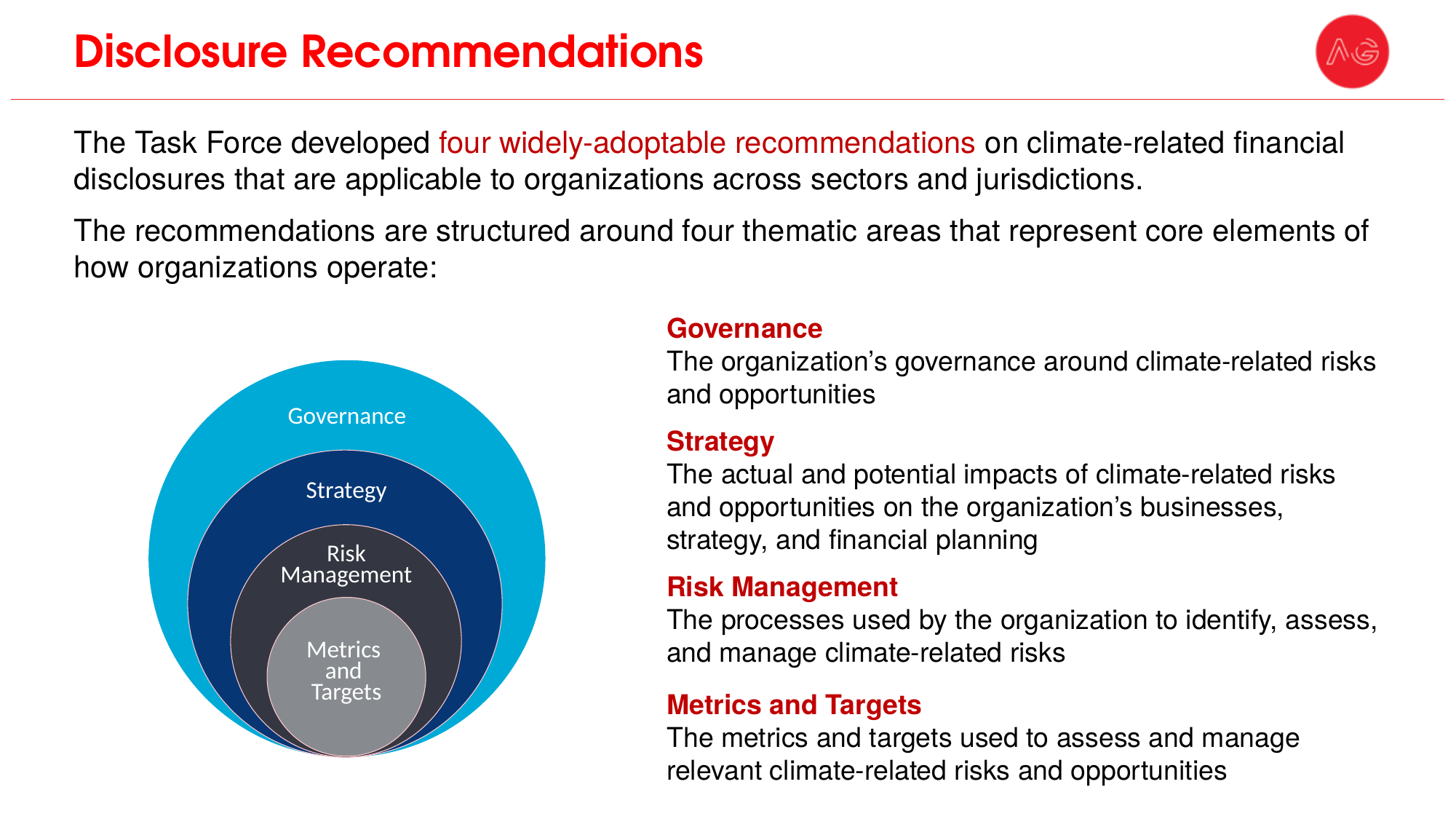

# Disclosure Recommendations
The Task Force developed four widely-adoptable recommendations on climate-related financial disclosures that are applicable to organizations across sectors and jurisdictions.
The recommendations are structured around four thematic areas that represent core elements of how organizations operate:
Governance
The organization’s governance around climate-related risks and opportunities
Strategy
The actual and potential impacts of climate-related risks and opportunities on the organization’s businesses, strategy, and financial planning
Risk Management
The processes used by the organization to identify, assess, and manage climate-related risks
Metrics and Targets
The metrics and targets used to assess and manage relevant climate-related risks and opportunities

Governance
Strategy
Risk
Management
Metrics
and
Targets